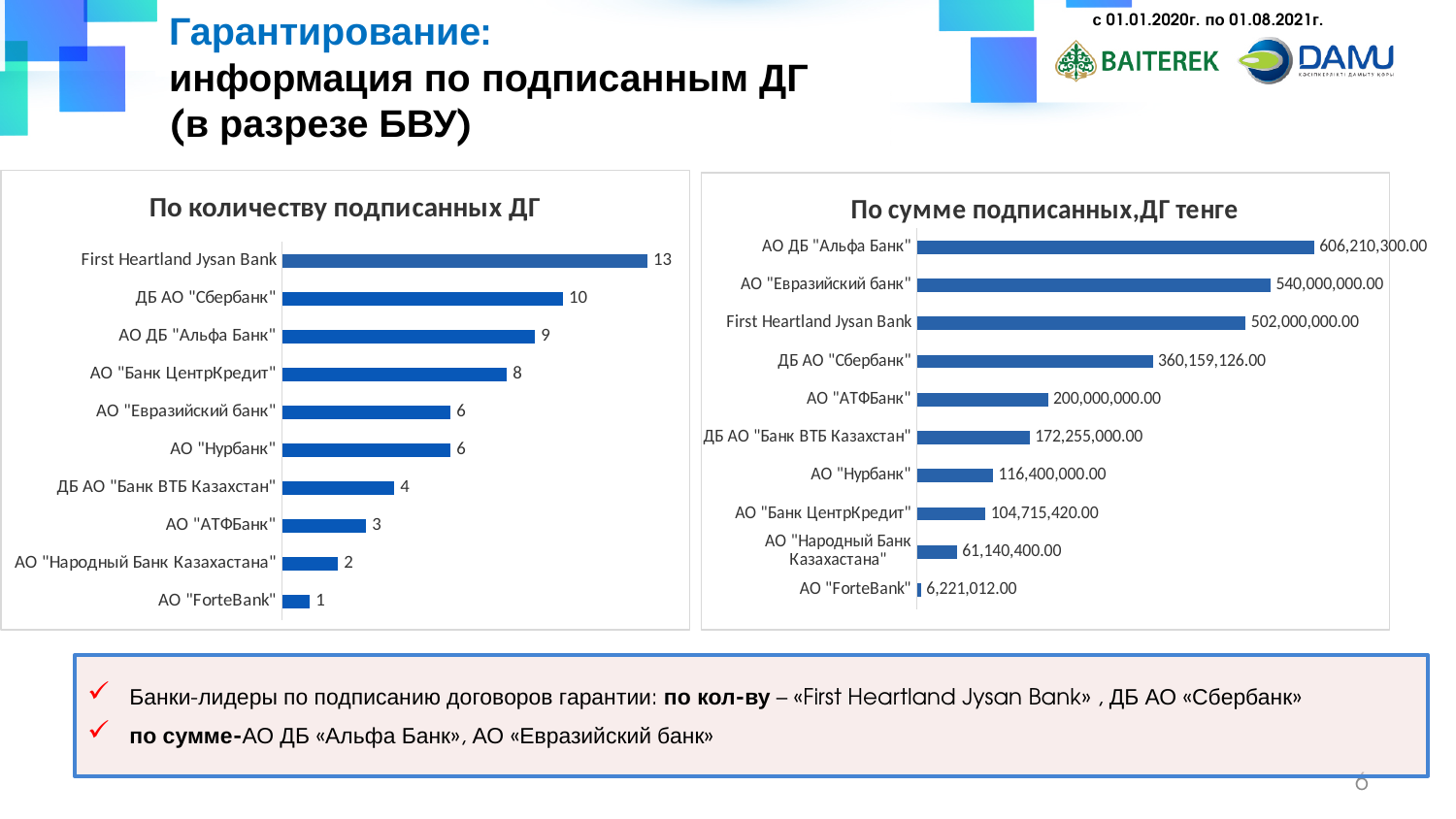

Гарантирование:
информация по подписанным ДГ
(в разрезе БВУ)
с 01.01.2020г. по 01.08.2021г.

### Chart: По количеству подписанных ДГ

| Category |  |
|---|---|
| АО "ForteBank" | 1.0 |
| АО "Народный Банк Казахастана" | 2.0 |
| АО "АТФБанк" | 3.0 |
| ДБ АО "Банк ВТБ Казахстан" | 4.0 |
| АО "Нурбанк" | 6.0 |
| АО "Евразийский банк" | 6.0 |
| АО "Банк ЦентрКредит" | 8.0 |
| АО ДБ "Альфа Банк" | 9.0 |
| ДБ АО "Сбербанк" | 10.0 |
| First Heartland Jysan Bank | 13.0 |

### Chart: По сумме подписанных,ДГ тенге

| Category |  |
|---|---|
| АО "ForteBank" | 6221012.0 |
| АО "Народный Банк Казахастана" | 61140400.0 |
| АО "Банк ЦентрКредит" | 104715420.0 |
| АО "Нурбанк" | 116400000.0 |
| ДБ АО "Банк ВТБ Казахстан" | 172255000.0 |
| АО "АТФБанк" | 200000000.0 |
| ДБ АО "Сбербанк" | 360159126.0 |
| First Heartland Jysan Bank | 502000000.0 |
| АО "Евразийский банк" | 540000000.0 |
| АО ДБ "Альфа Банк" | 606210300.0 |
Банки-лидеры по подписанию договоров гарантии: по кол-ву – «First Heartland Jysan Bank» , ДБ АО «Сбербанк»
по сумме-АО ДБ «Альфа Банк», АО «Евразийский банк»
6